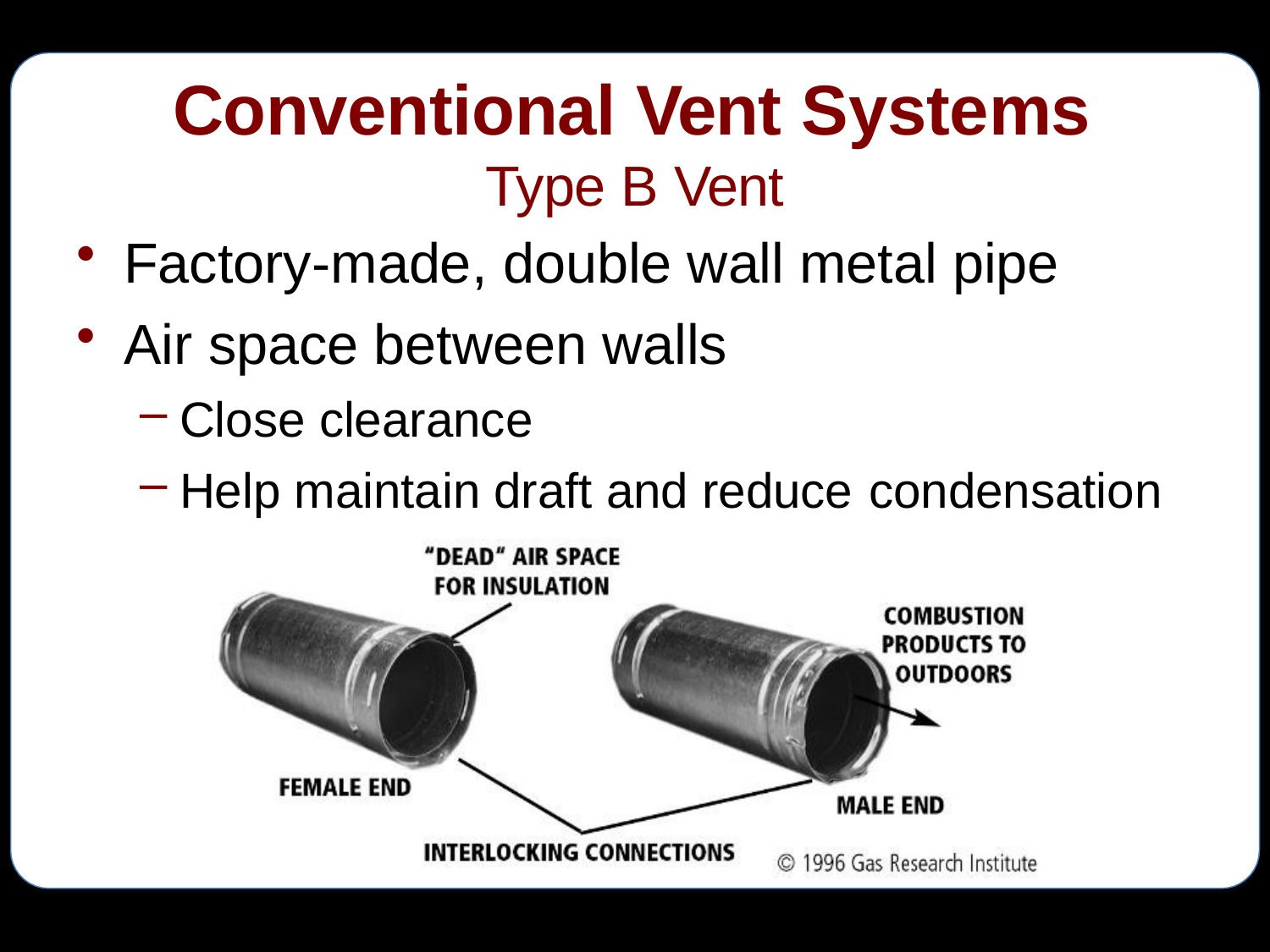

# Conventional Vent Systems
Type B Vent
Factory-made, double wall metal pipe
Air space between walls
Close clearance
Help maintain draft and reduce condensation